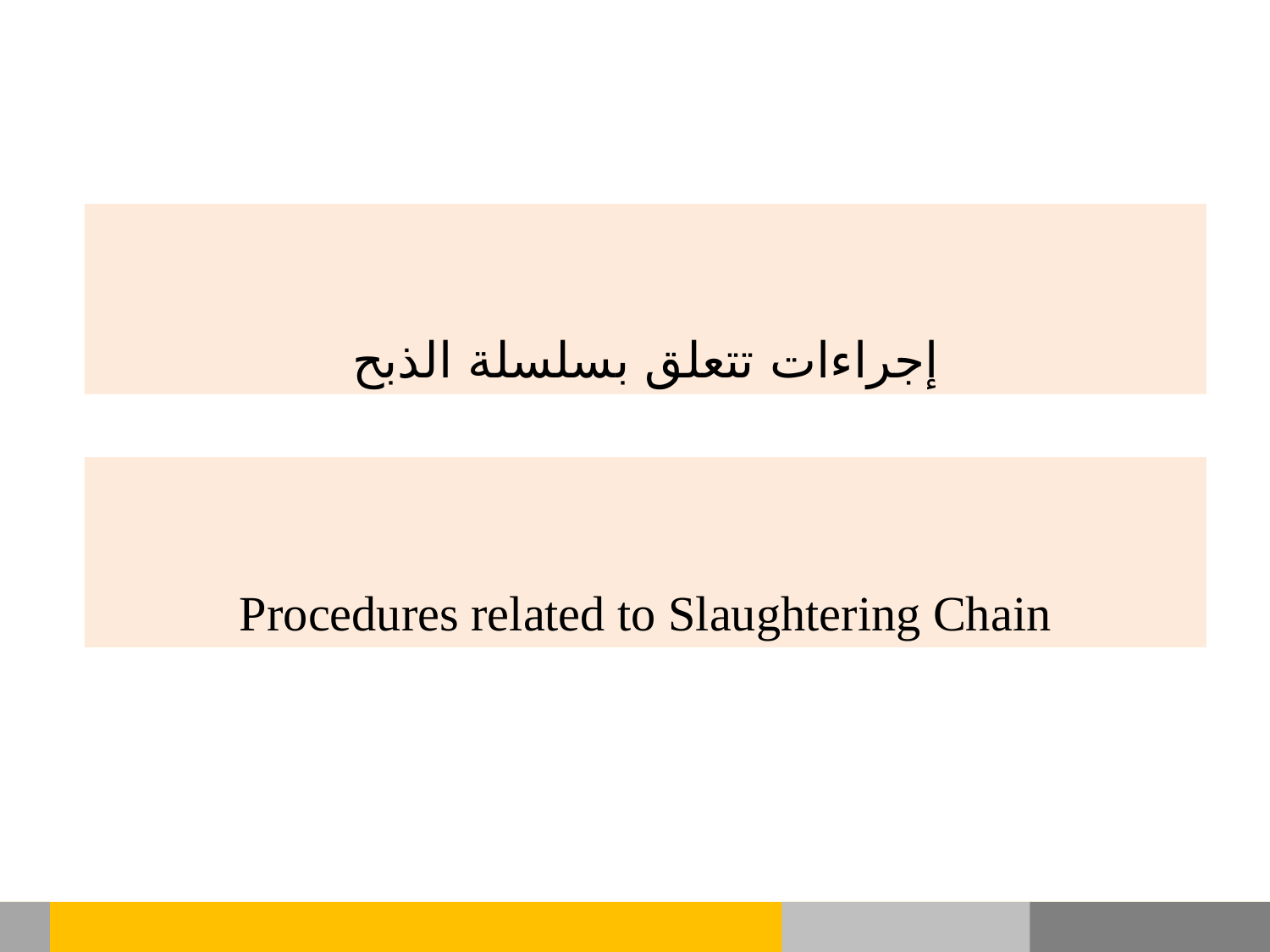

إجراءات تتعلق بسلسلة الذبح
Procedures related to Slaughtering Chain